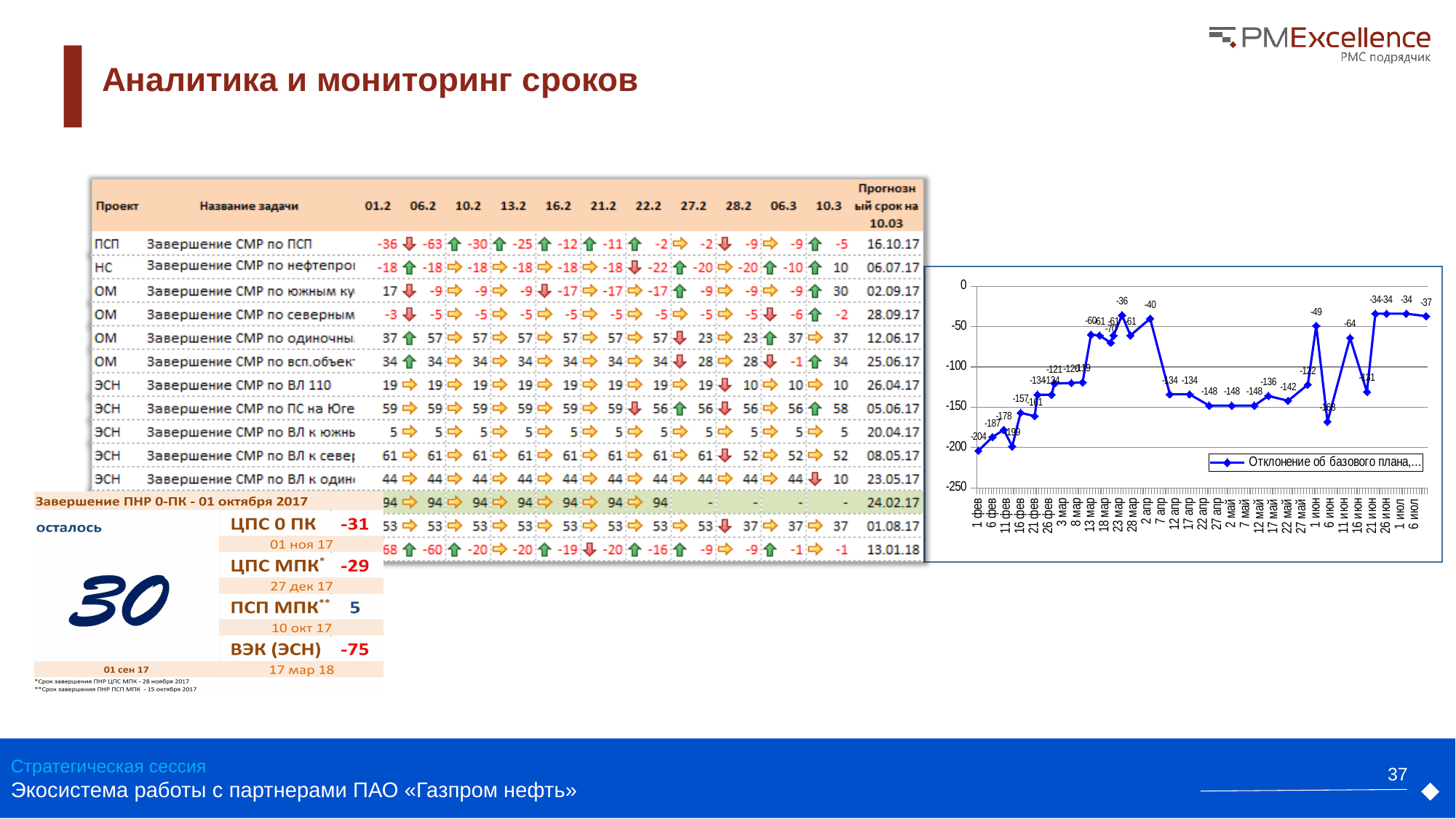

Аналитика и мониторинг сроков

### Chart

| Category | Отклонение об базового плана, дней |
|---|---|
| 42767 | -204.0 |
| 42772 | -187.0 |
| 42776 | -178.2074999999968 |
| 42779 | -198.67499999999563 |
| 42782 | -157.0 |
| 42787 | -161.1533333333282 |
| 42788 | -134.47131944444118 |
| 42793 | -134.47131944444118 |
| 42794 | -120.50562499999796 |
| 42800 | -120.0 |
| 42804 | -119.0 |
| 42807 | -60.0 |
| 42810 | -61.0 |
| 42814 | -70.0 |
| 42815 | -61.0 |
| 42818 | -36.0 |
| 42821 | -61.0 |
| 42828 | -40.0 |
| 42835 | -134.0 |
| 42842 | -134.0 |
| 42849 | -148.0 |
| 42857 | -148.0 |
| 42865 | -148.0 |
| 42870 | -136.0 |
| 42877 | -142.0 |
| 42884 | -122.0 |
| 42887 | -49.0 |
| 42891 | -168.0 |
| 42899 | -64.0 |
| 42905 | -131.0 |
| 42908 | -34.0 |
| 42912 | -34.0 |
| 42919 | -34.0 |
| 42926 | -37.0 |